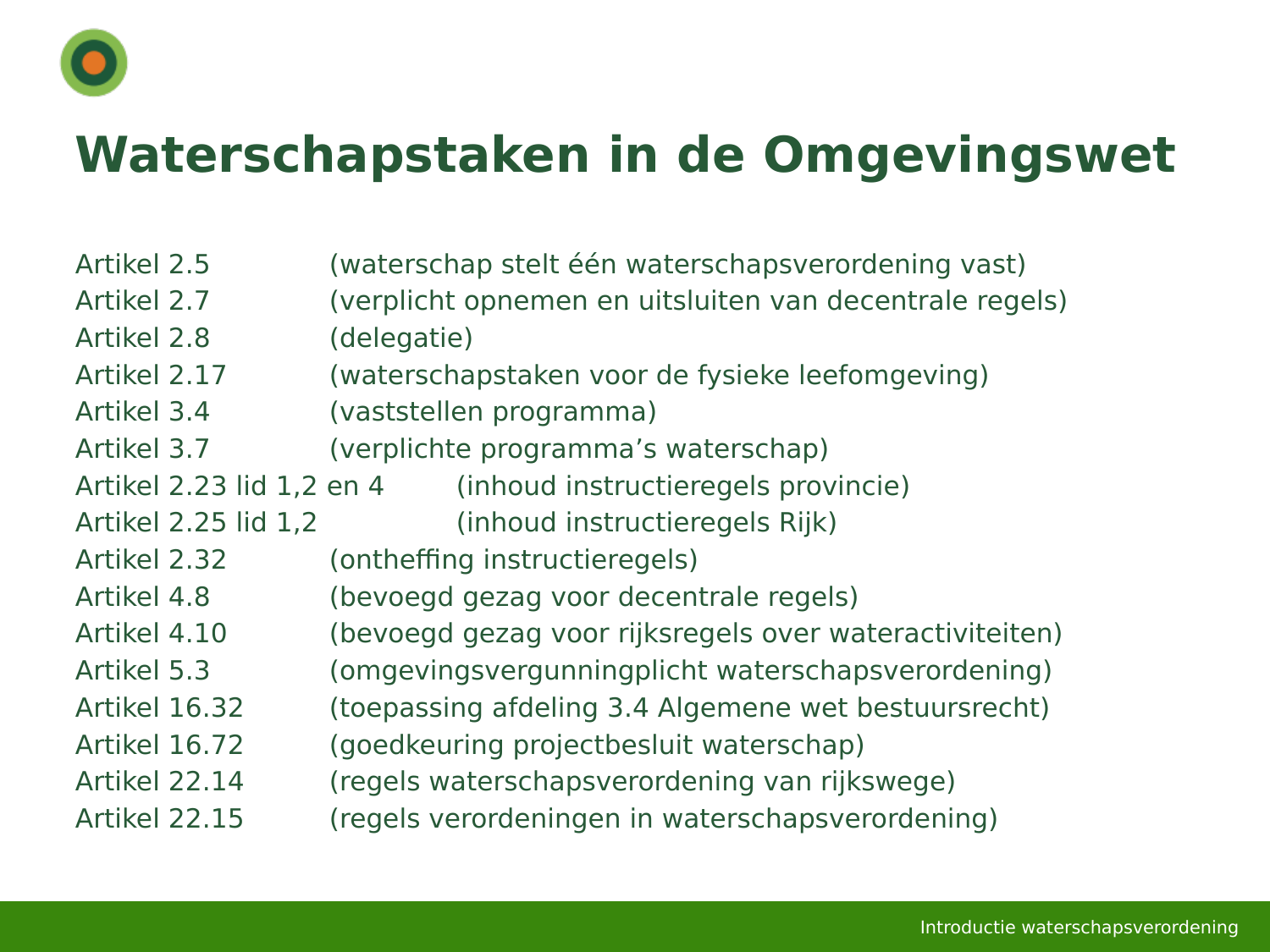

# Waterschapstaken in de Omgevingswet
Artikel 2.5	(waterschap stelt één waterschapsverordening vast)
Artikel 2.7	(verplicht opnemen en uitsluiten van decentrale regels)
Artikel 2.8	(delegatie)
Artikel 2.17 	(waterschapstaken voor de fysieke leefomgeving)
Artikel 3.4	(vaststellen programma)
Artikel 3.7	(verplichte programma’s waterschap)
Artikel 2.23 lid 1,2 en 4	(inhoud instructieregels provincie)
Artikel 2.25 lid 1,2		(inhoud instructieregels Rijk)
Artikel 2.32	(ontheffing instructieregels)
Artikel 4.8	(bevoegd gezag voor decentrale regels)
Artikel 4.10	(bevoegd gezag voor rijksregels over wateractiviteiten)
Artikel 5.3 	(omgevingsvergunningplicht waterschapsverordening)
Artikel 16.32	(toepassing afdeling 3.4 Algemene wet bestuursrecht)
Artikel 16.72	(goedkeuring projectbesluit waterschap)
Artikel 22.14	(regels waterschapsverordening van rijkswege)
Artikel 22.15	(regels verordeningen in waterschapsverordening)
Introductie waterschapsverordening